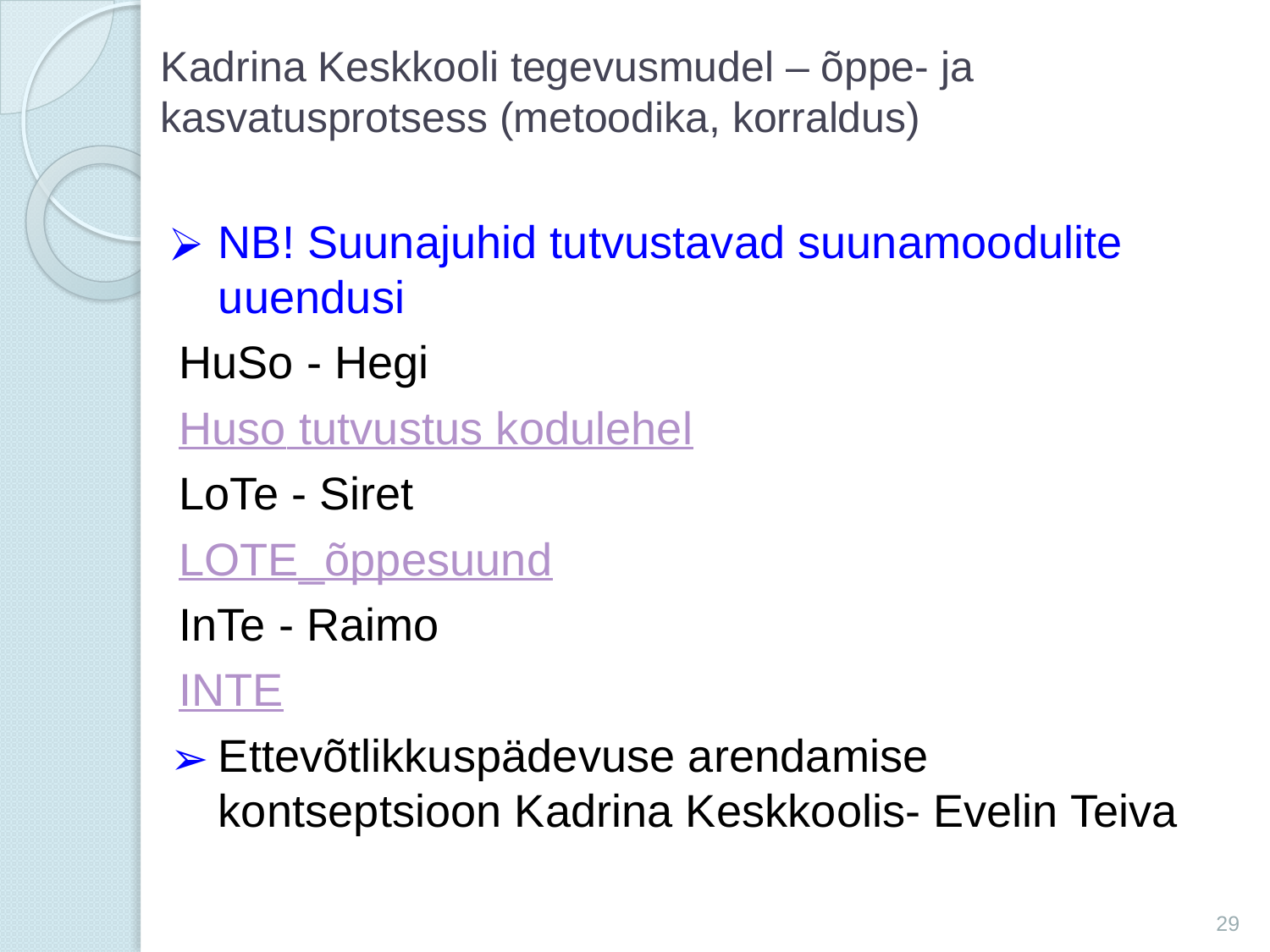

# Kadrina Keskkooli tegevusmudel – õppe- ja kasvatusprotsess (metoodika, korraldus)

NB! Suunajuhid tutvustavad suunamoodulite uuendusi
HuSo - Hegi
Huso tutvustus kodulehel
LoTe - Siret
LOTE_õppesuund
InTe - Raimo
INTE
Ettevõtlikkuspädevuse arendamise kontseptsioon Kadrina Keskkoolis- Evelin Teiva

29